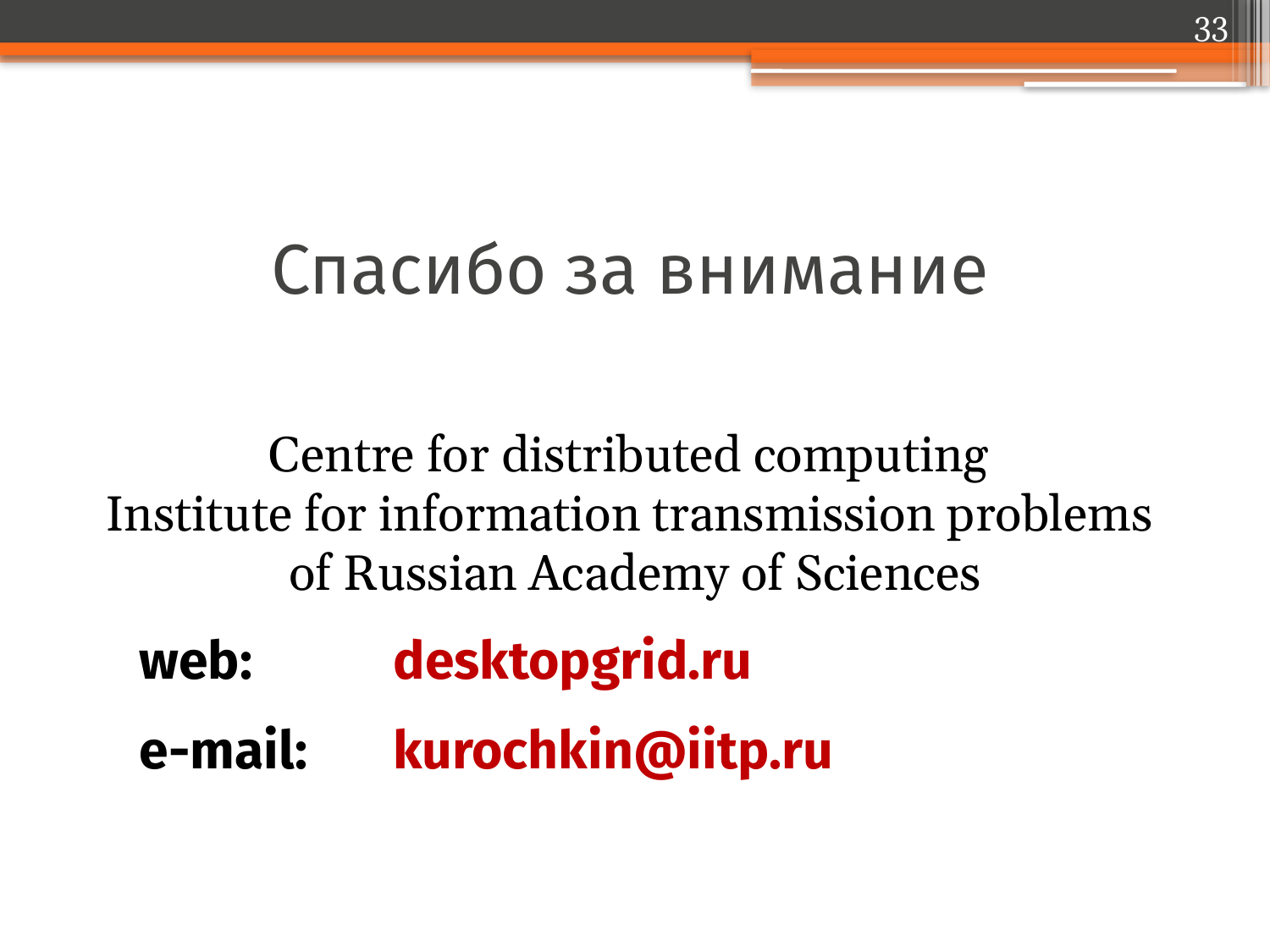

33
# Спасибо за внимание
Centre for distributed computing
Institute for information transmission problems
of Russian Academy of Sciences
	web:		desktopgrid.ru
	e-mail: 	kurochkin@iitp.ru